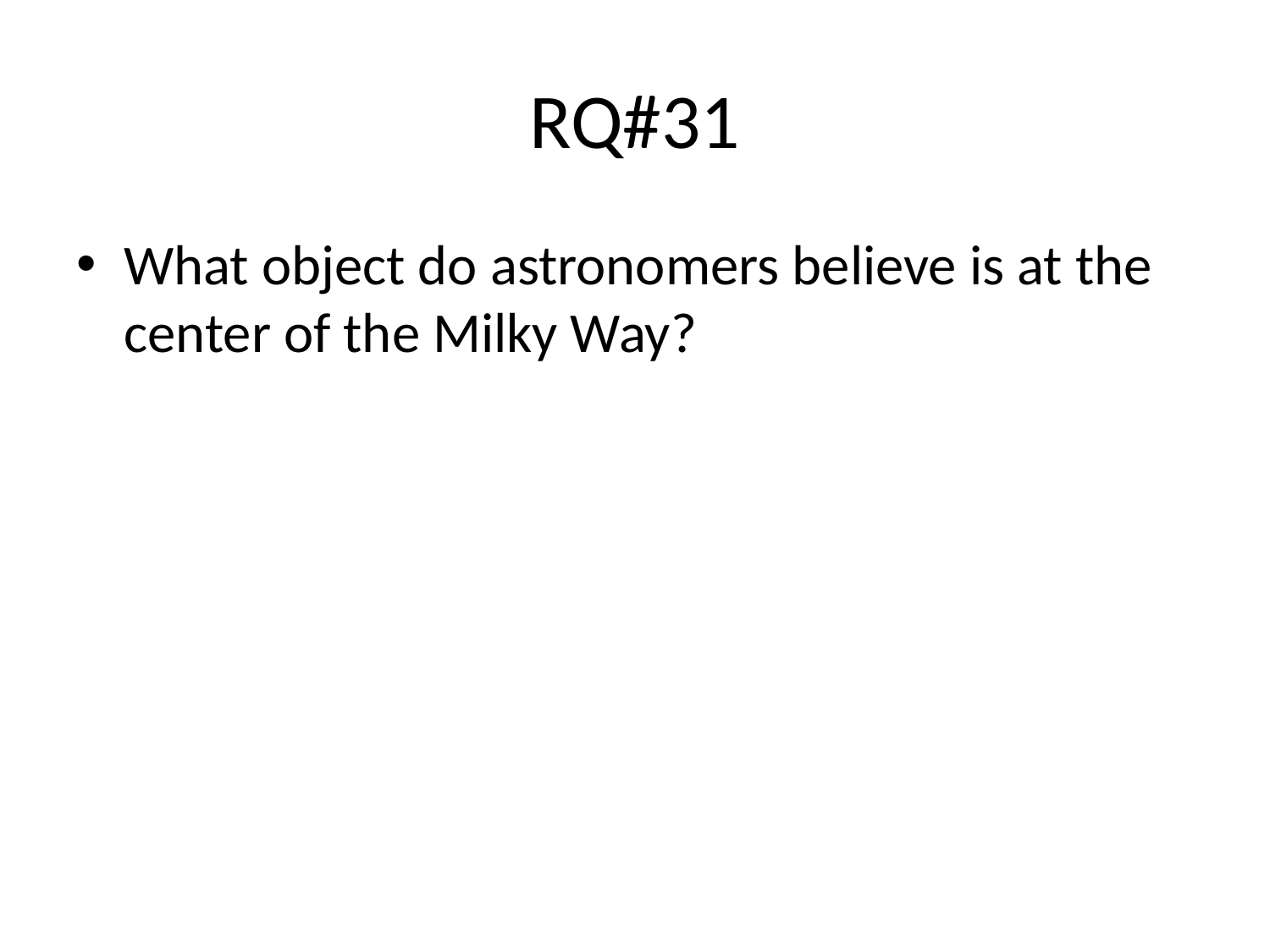

# RQ#31
What object do astronomers believe is at the center of the Milky Way?